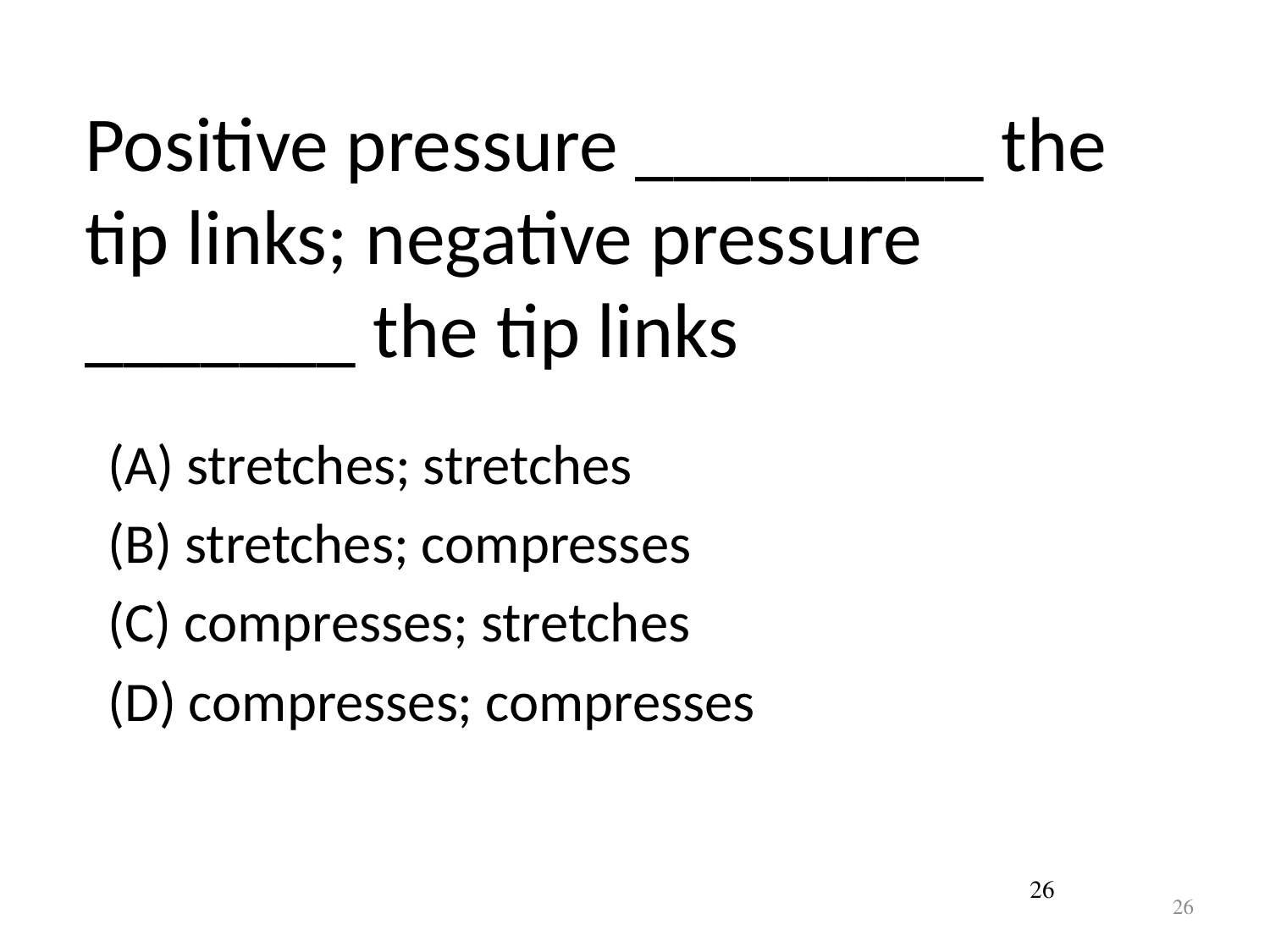

# Positive pressure _________ the tip links; negative pressure _______ the tip links
 stretches; stretches
 stretches; compresses
 compresses; stretches
 compresses; compresses
26
26